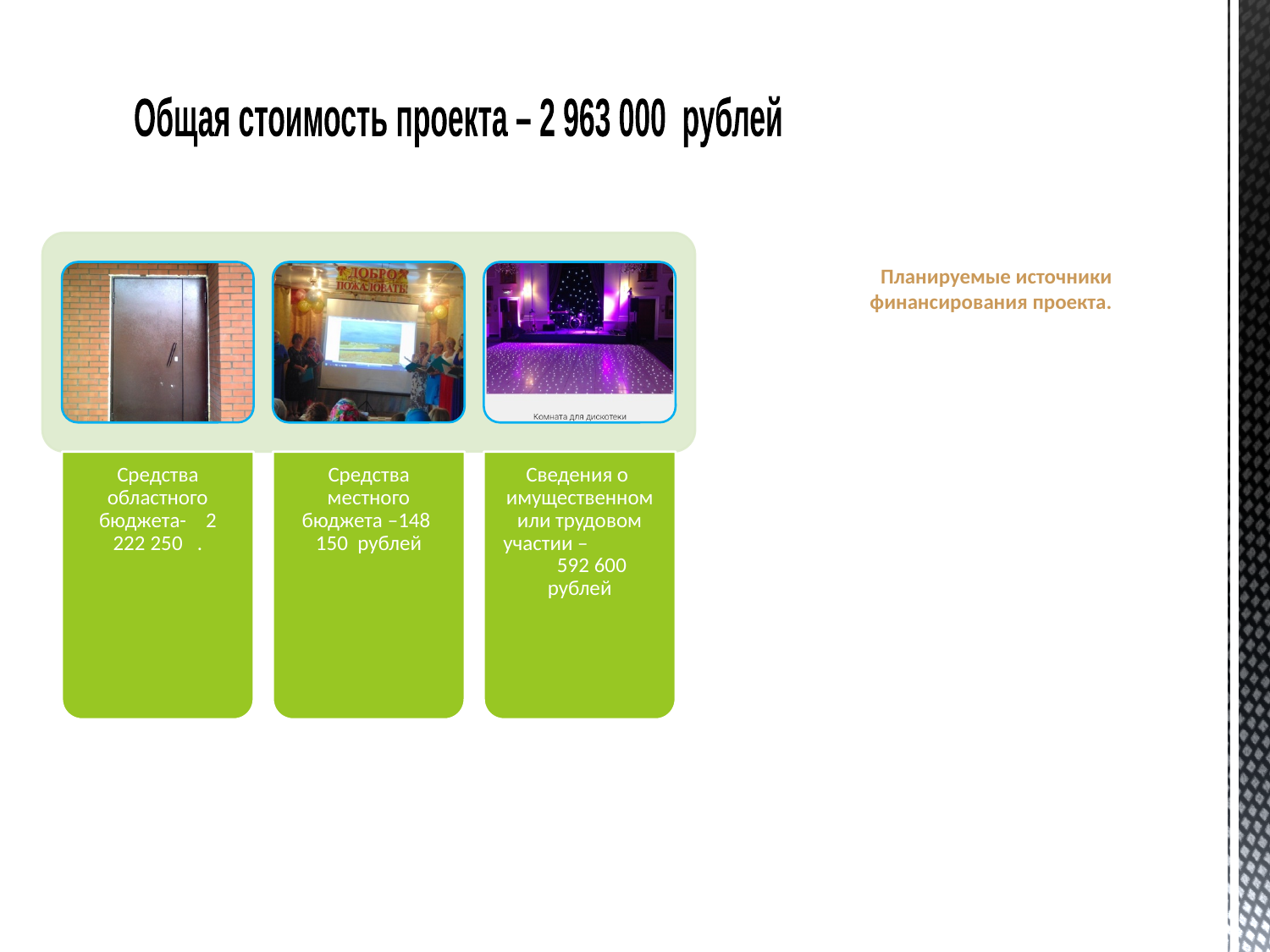

Общая стоимость проекта – 2 963 000  рублей
Средства областного бюджета-    2 222 250   .
Средства местного бюджета –148  150  рублей
Сведения о  имущественном или трудовом участии –                    592 600 рублей
Планируемые источники финансирования проекта.